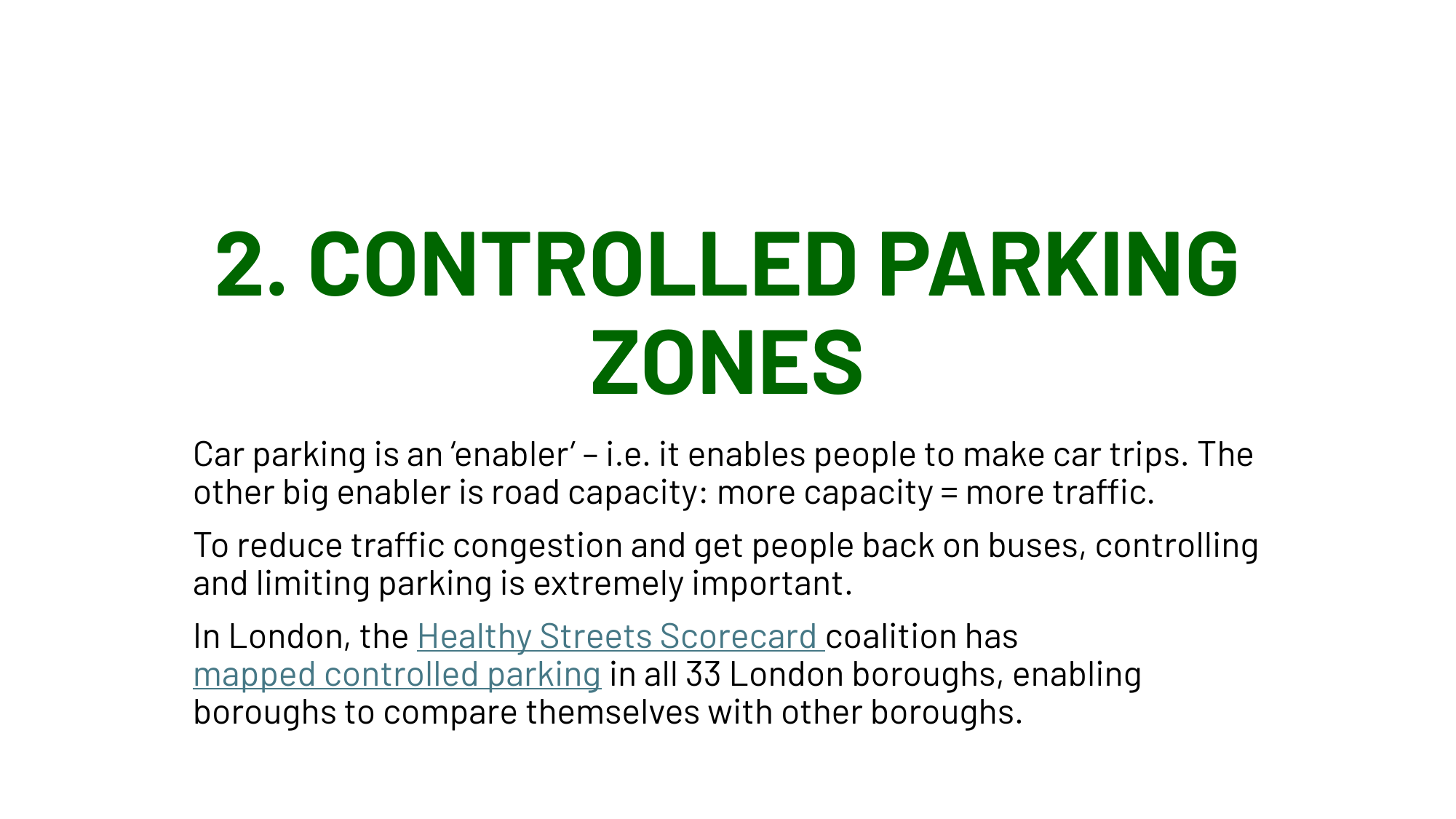

# 2. CONTROLLED PARKING ZONES
Car parking is an ‘enabler’ – i.e. it enables people to make car trips. The other big enabler is road capacity: more capacity = more traffic.
To reduce traffic congestion and get people back on buses, controlling and limiting parking is extremely important.
In London, the Healthy Streets Scorecard coalition has mapped controlled parking in all 33 London boroughs, enabling boroughs to compare themselves with other boroughs.